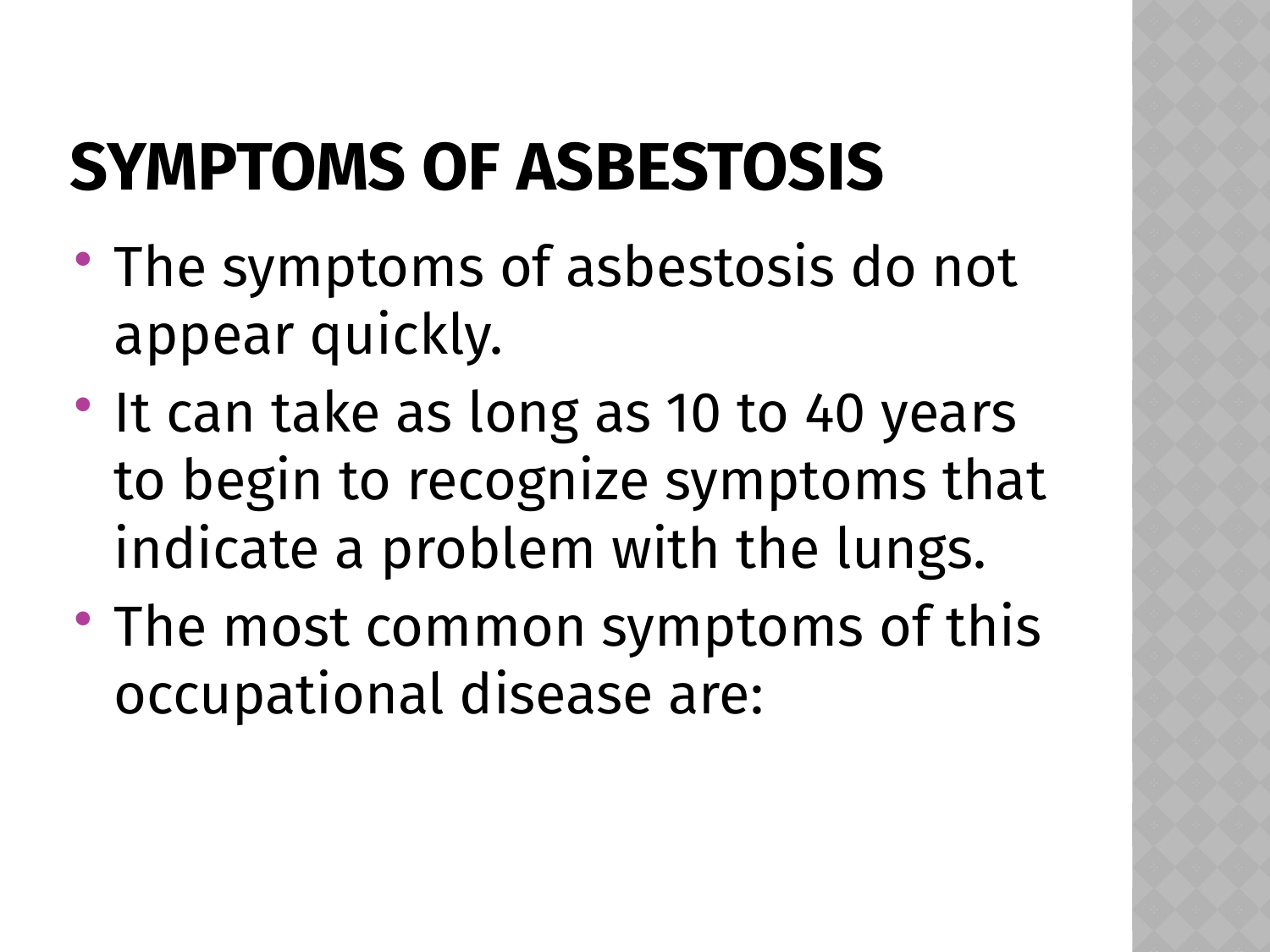

# Symptoms of Asbestosis
The symptoms of asbestosis do not appear quickly.
It can take as long as 10 to 40 years to begin to recognize symptoms that indicate a problem with the lungs.
The most common symptoms of this occupational disease are: